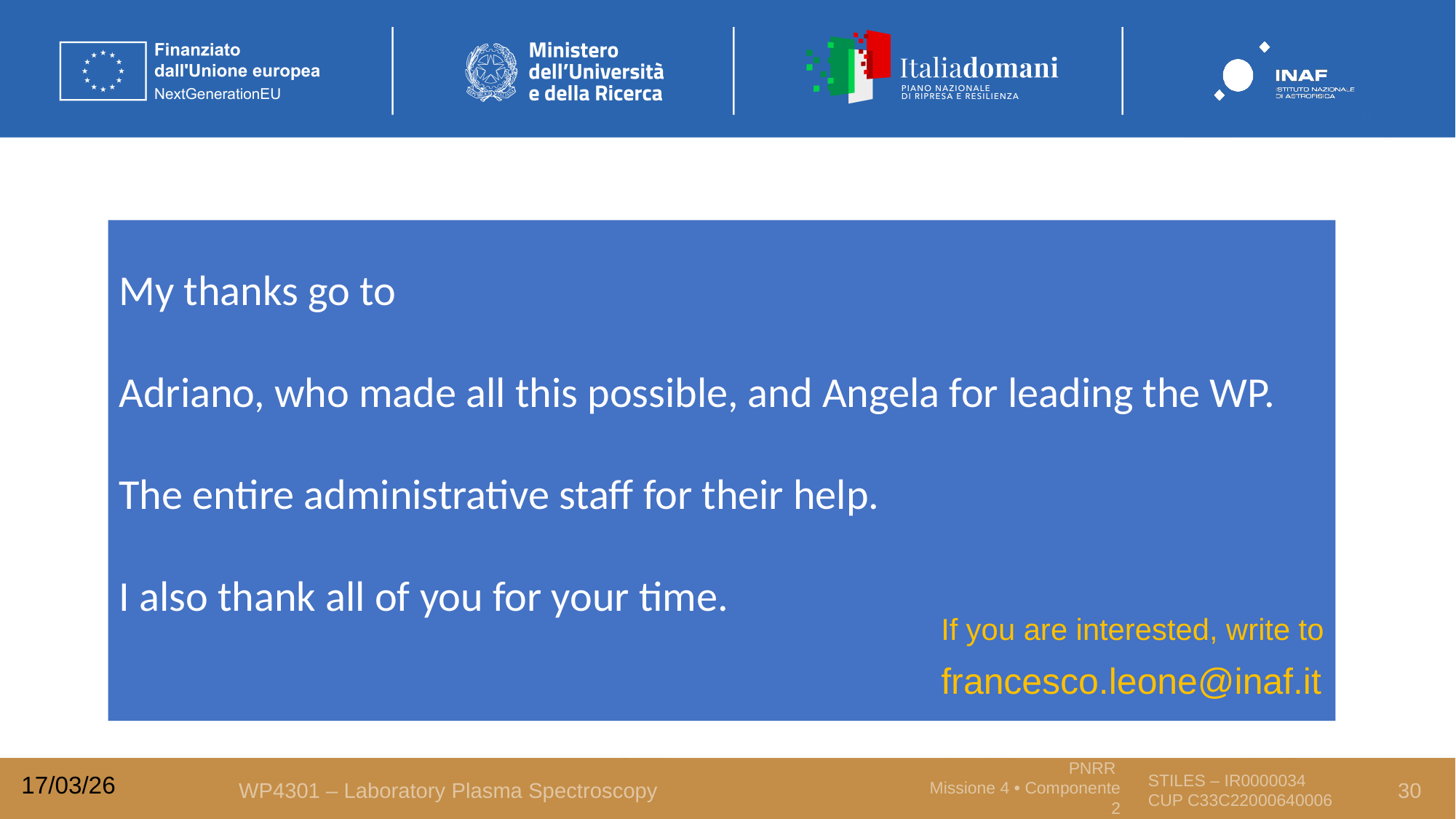

My thanks go to

Adriano, who made all this possible, and Angela for leading the WP.

The entire administrative staff for their help.

I also thank all of you for your time.

If you are interested, write to
francesco.leone@inaf.it
Piè di pagina
17/03/26
WP4301 – Laboratory Plasma Spectroscopy
30